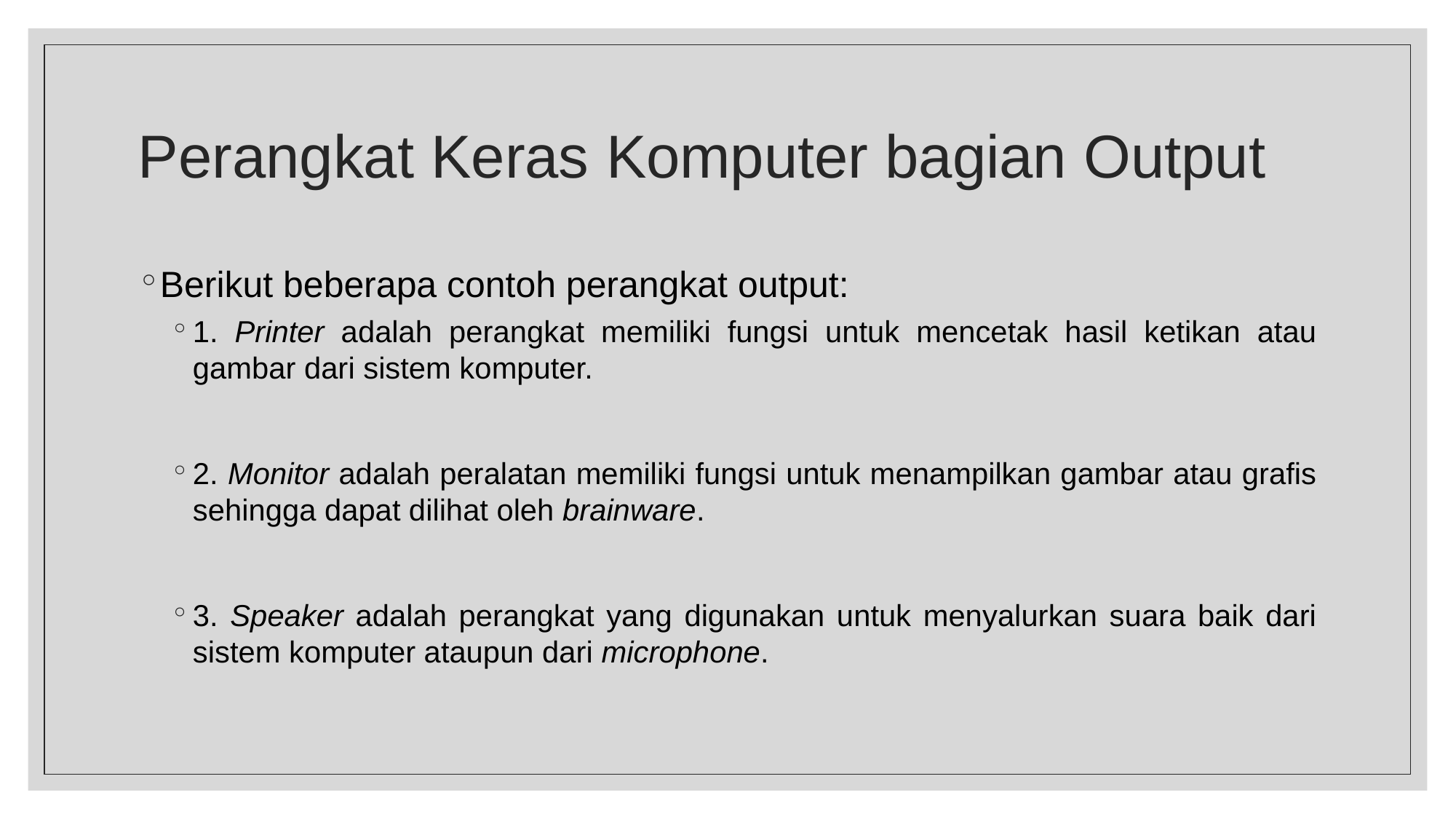

# Perangkat Keras Komputer bagian Output
Berikut beberapa contoh perangkat output:
1. Printer adalah perangkat memiliki fungsi untuk mencetak hasil ketikan atau gambar dari sistem komputer.

2. Monitor adalah peralatan memiliki fungsi untuk menampilkan gambar atau grafis sehingga dapat dilihat oleh brainware.

3. Speaker adalah perangkat yang digunakan untuk menyalurkan suara baik dari sistem komputer ataupun dari microphone.